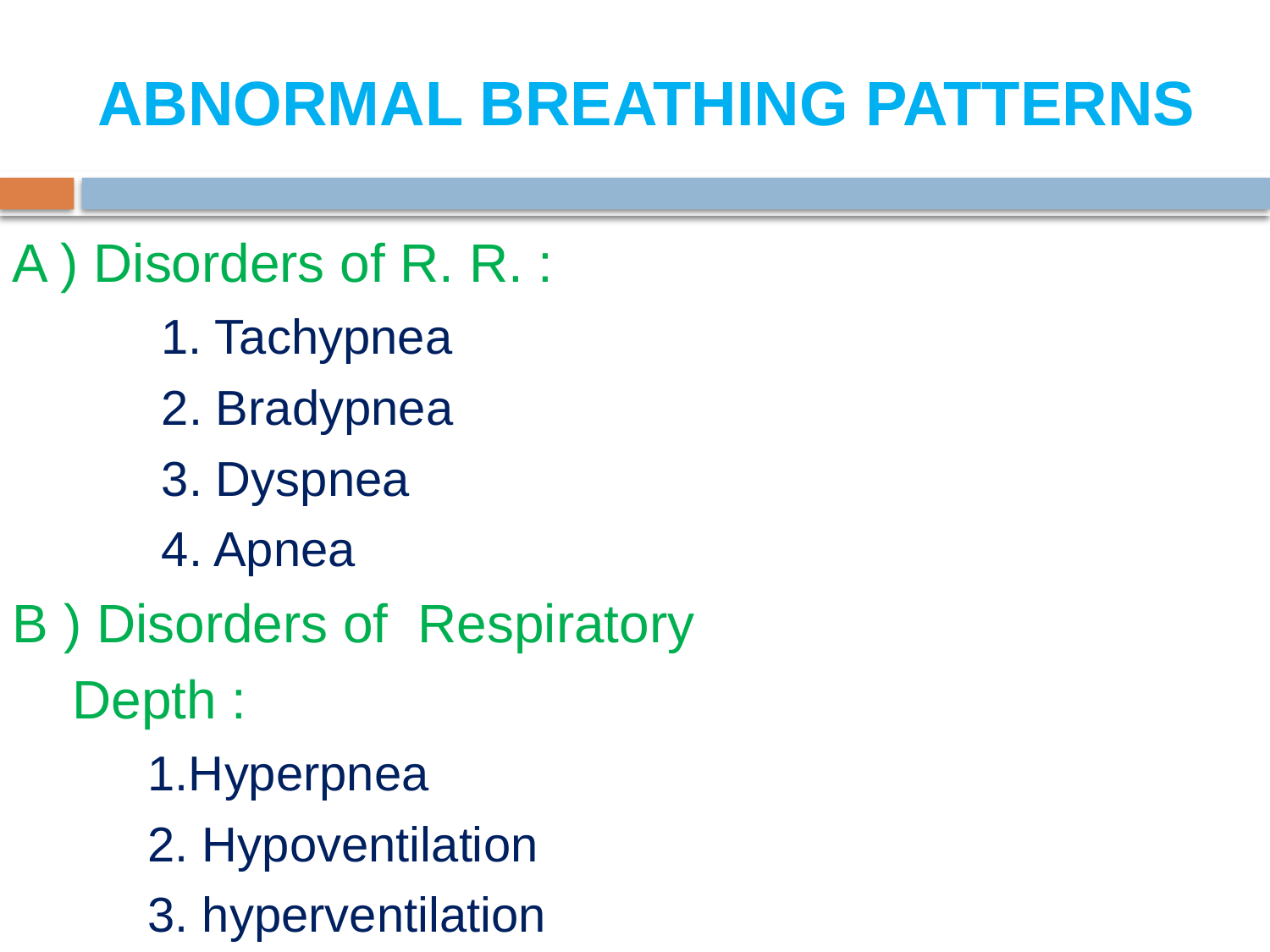

# ABNORMAL BREATHING PATTERNS
A ) Disorders of R. R. :
           1. Tachypnea
           2. Bradypnea
           3. Dyspnea
           4. Apnea
B ) Disorders of  Respiratory
    Depth :
          1.Hyperpnea
          2. Hypoventilation
          3. hyperventilation